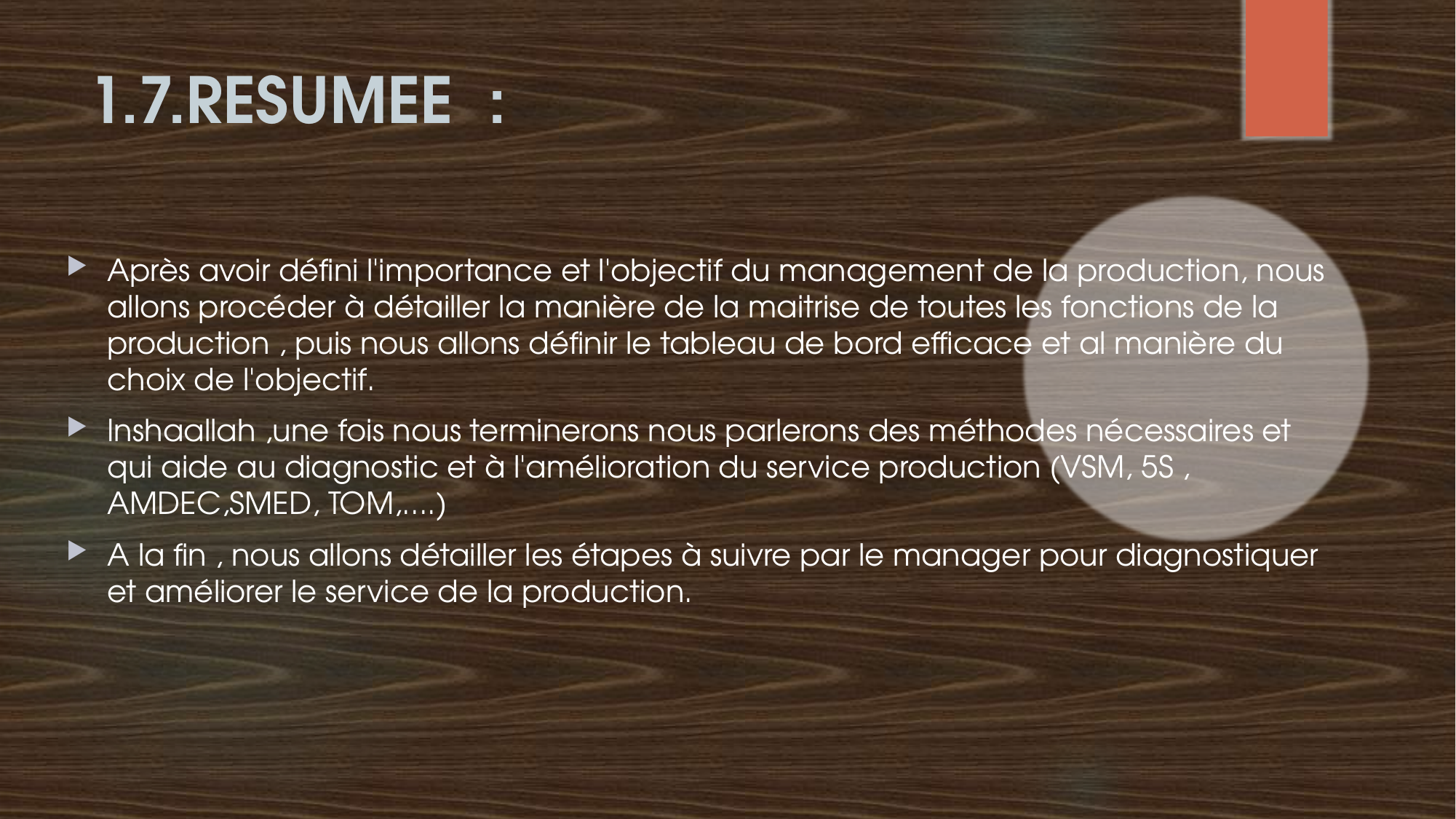

# 1.7.RESUMEE  :
Après avoir défini l'importance et l'objectif du management de la production, nous allons procéder à détailler la manière de la maitrise de toutes les fonctions de la production , puis nous allons définir le tableau de bord efficace et al manière du choix de l'objectif.
Inshaallah ,une fois nous terminerons nous parlerons des méthodes nécessaires et qui aide au diagnostic et à l'amélioration du service production (VSM, 5S , AMDEC,SMED, TOM,....)
A la fin , nous allons détailler les étapes à suivre par le manager pour diagnostiquer et améliorer le service de la production.